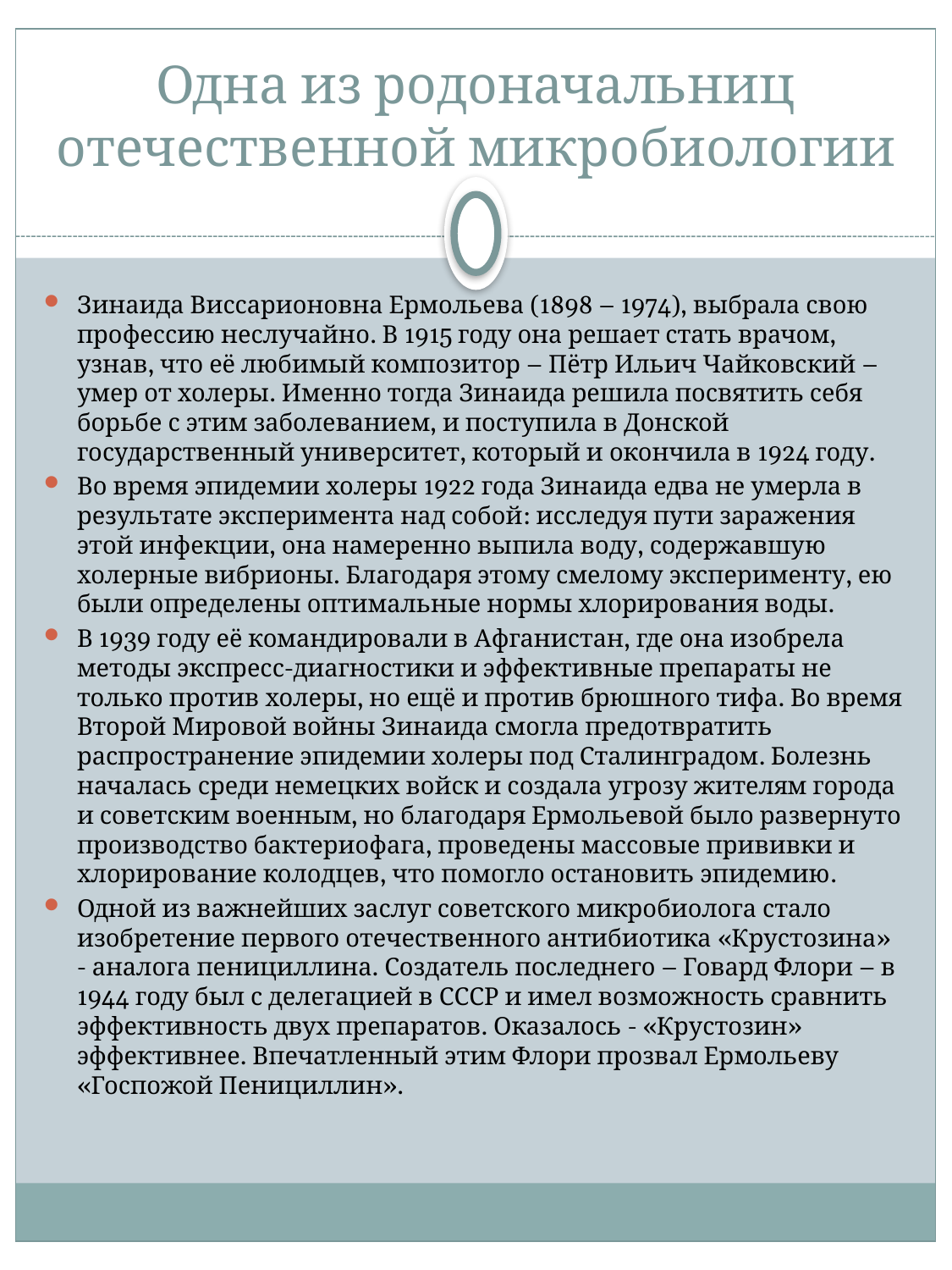

# Одна из родоначальниц отечественной микробиологии
Зинаида Виссарионовна Ермольева (1898 – 1974), выбрала свою профессию неслучайно. В 1915 году она решает стать врачом, узнав, что её любимый композитор – Пётр Ильич Чайковский – умер от холеры. Именно тогда Зинаида решила посвятить себя борьбе с этим заболеванием, и поступила в Донской государственный университет, который и окончила в 1924 году.
Во время эпидемии холеры 1922 года Зинаида едва не умерла в результате эксперимента над собой: исследуя пути заражения этой инфекции, она намеренно выпила воду, содержавшую холерные вибрионы. Благодаря этому смелому эксперименту, ею были определены оптимальные нормы хлорирования воды.
В 1939 году её командировали в Афганистан, где она изобрела методы экспресс-диагностики и эффективные препараты не только против холеры, но ещё и против брюшного тифа. Во время Второй Мировой войны Зинаида смогла предотвратить распространение эпидемии холеры под Сталинградом. Болезнь началась среди немецких войск и создала угрозу жителям города и советским военным, но благодаря Ермольевой было развернуто производство бактериофага, проведены массовые прививки и хлорирование колодцев, что помогло остановить эпидемию.
Одной из важнейших заслуг советского микробиолога стало изобретение первого отечественного антибиотика «Крустозина» - аналога пенициллина. Создатель последнего – Говард Флори – в 1944 году был с делегацией в СССР и имел возможность сравнить эффективность двух препаратов. Оказалось - «Крустозин» эффективнее. Впечатленный этим Флори прозвал Ермольеву «Госпожой Пенициллин».